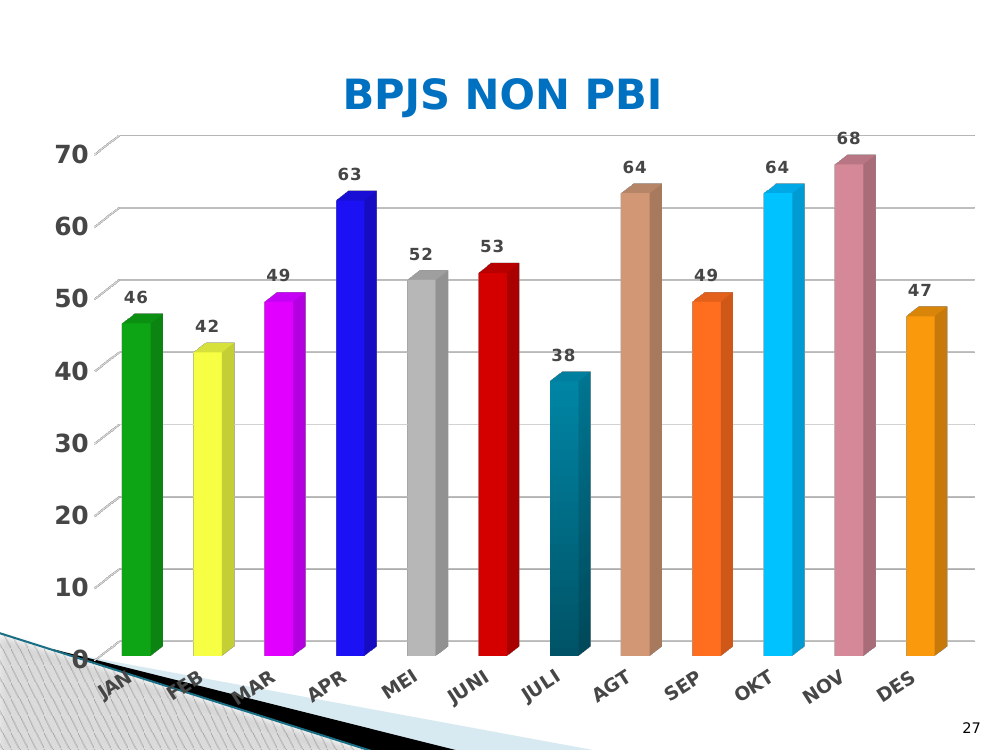

# BPJS NON PBI

[unsupported chart]

27